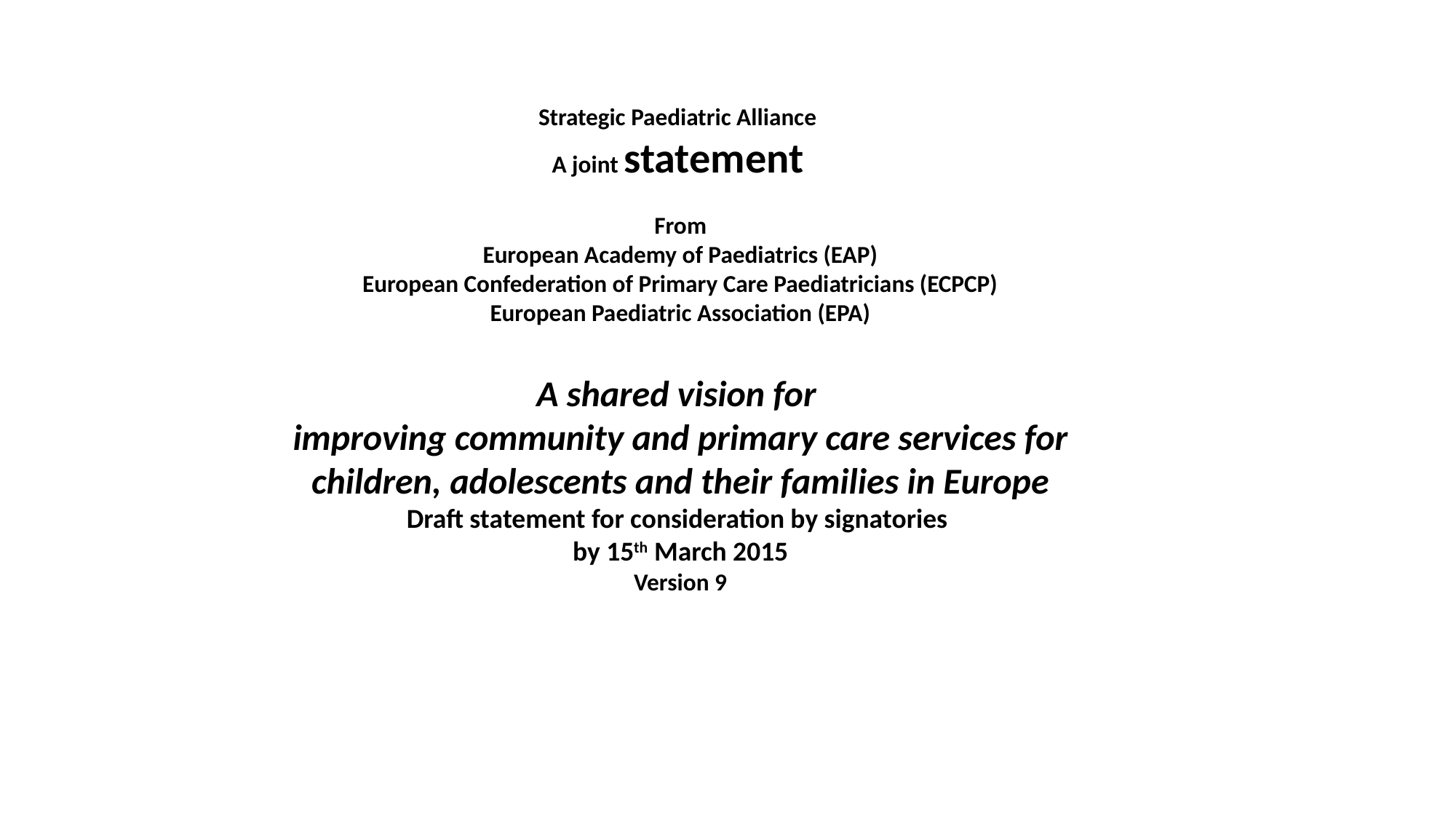

Strategic Paediatric Alliance
A joint statement

From
European Academy of Paediatrics (EAP)
European Confederation of Primary Care Paediatricians (ECPCP)
European Paediatric Association (EPA)

A shared vision for
improving community and primary care services for children, adolescents and their families in Europe
Draft statement for consideration by signatories
by 15th March 2015
Version 9